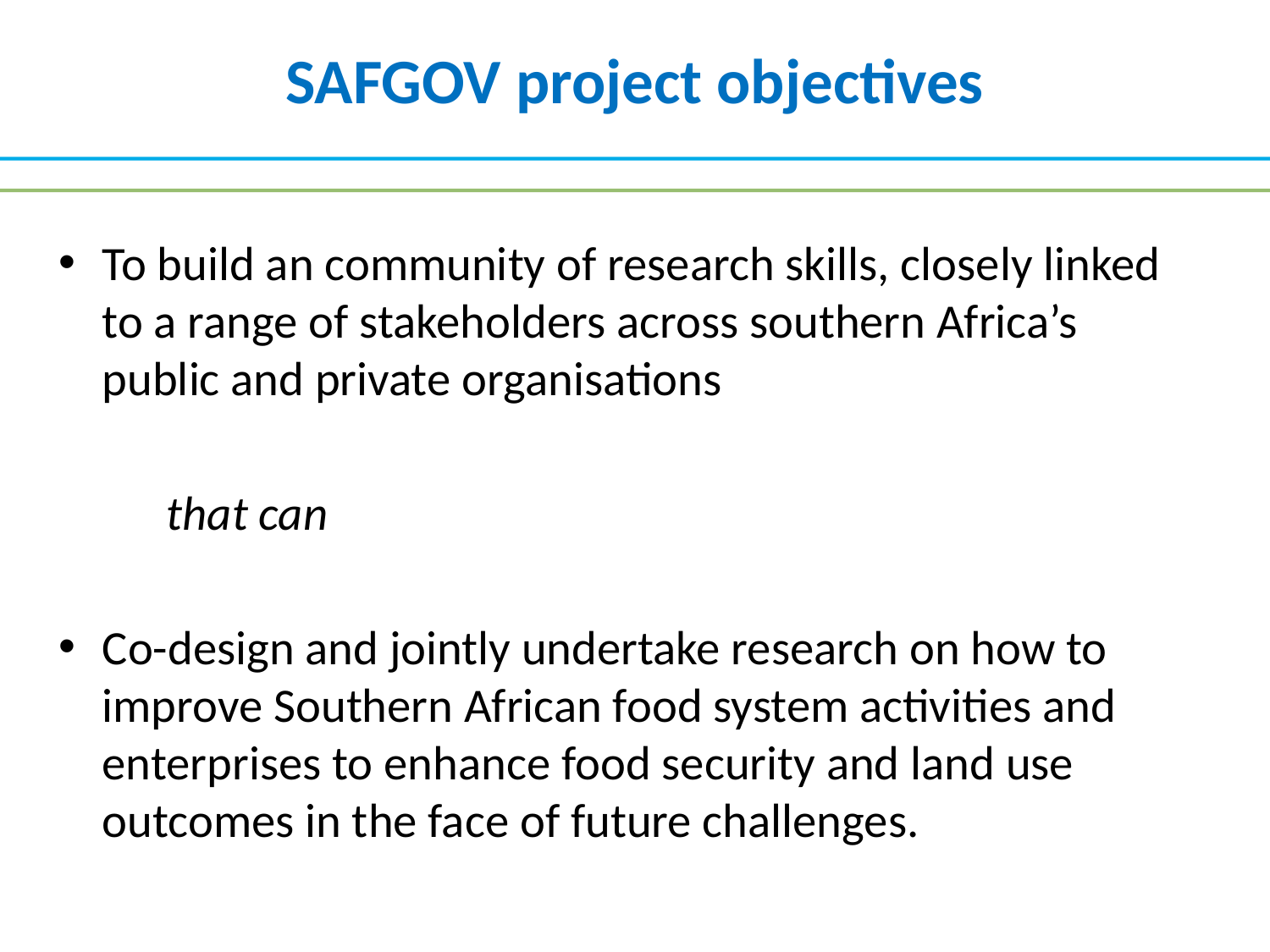

# SAFGOV project objectives

To build an community of research skills, closely linked to a range of stakeholders across southern Africa’s public and private organisations

	that can

Co-design and jointly undertake research on how to improve Southern African food system activities and enterprises to enhance food security and land use outcomes in the face of future challenges.